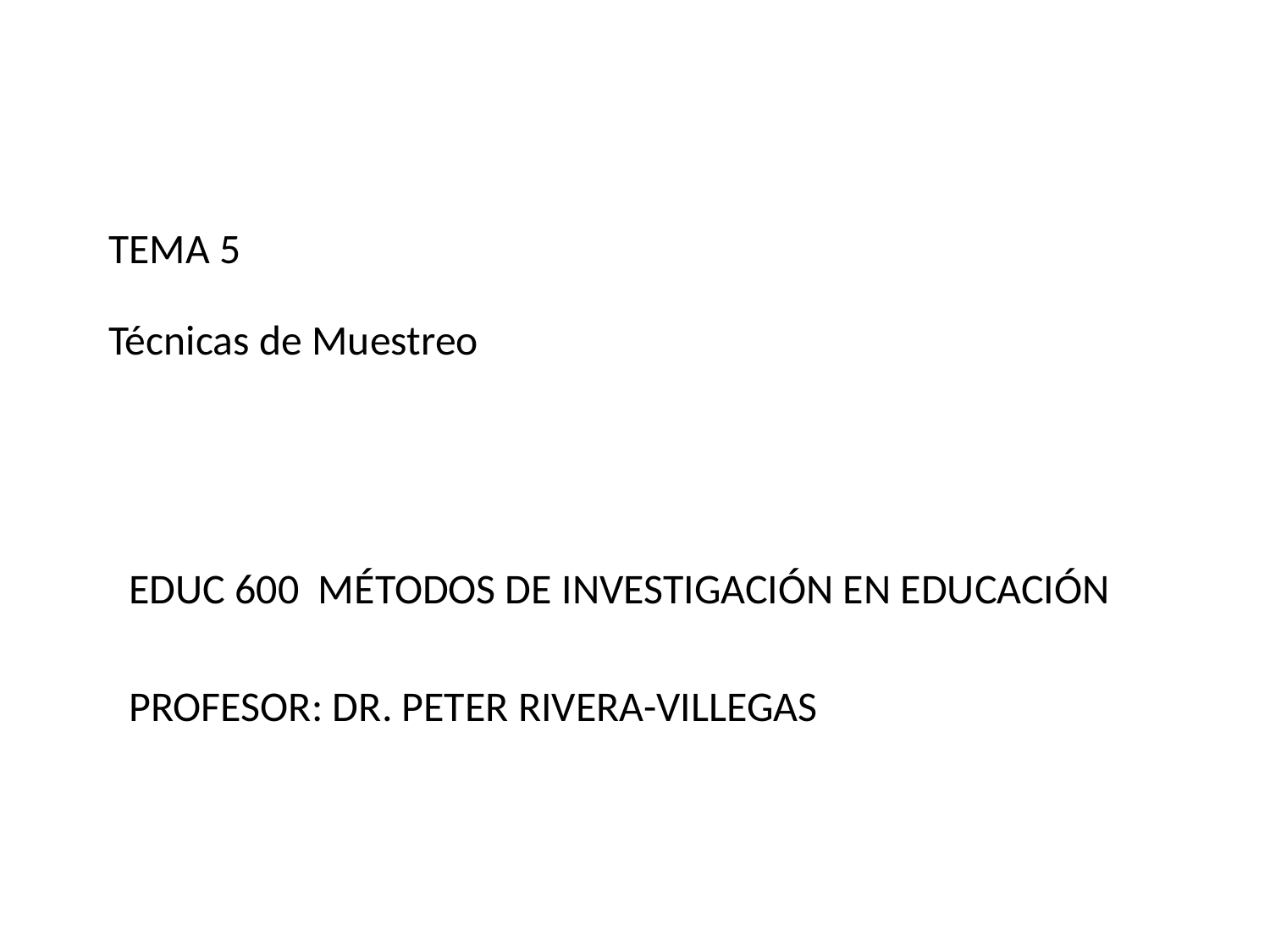

# TEMA 5 Técnicas de Muestreo
EDUC 600  MÉTODOS DE INVESTIGACIÓN EN EDUCACIÓN

PROFESOR: DR. PETER RIVERA-VILLEGAS